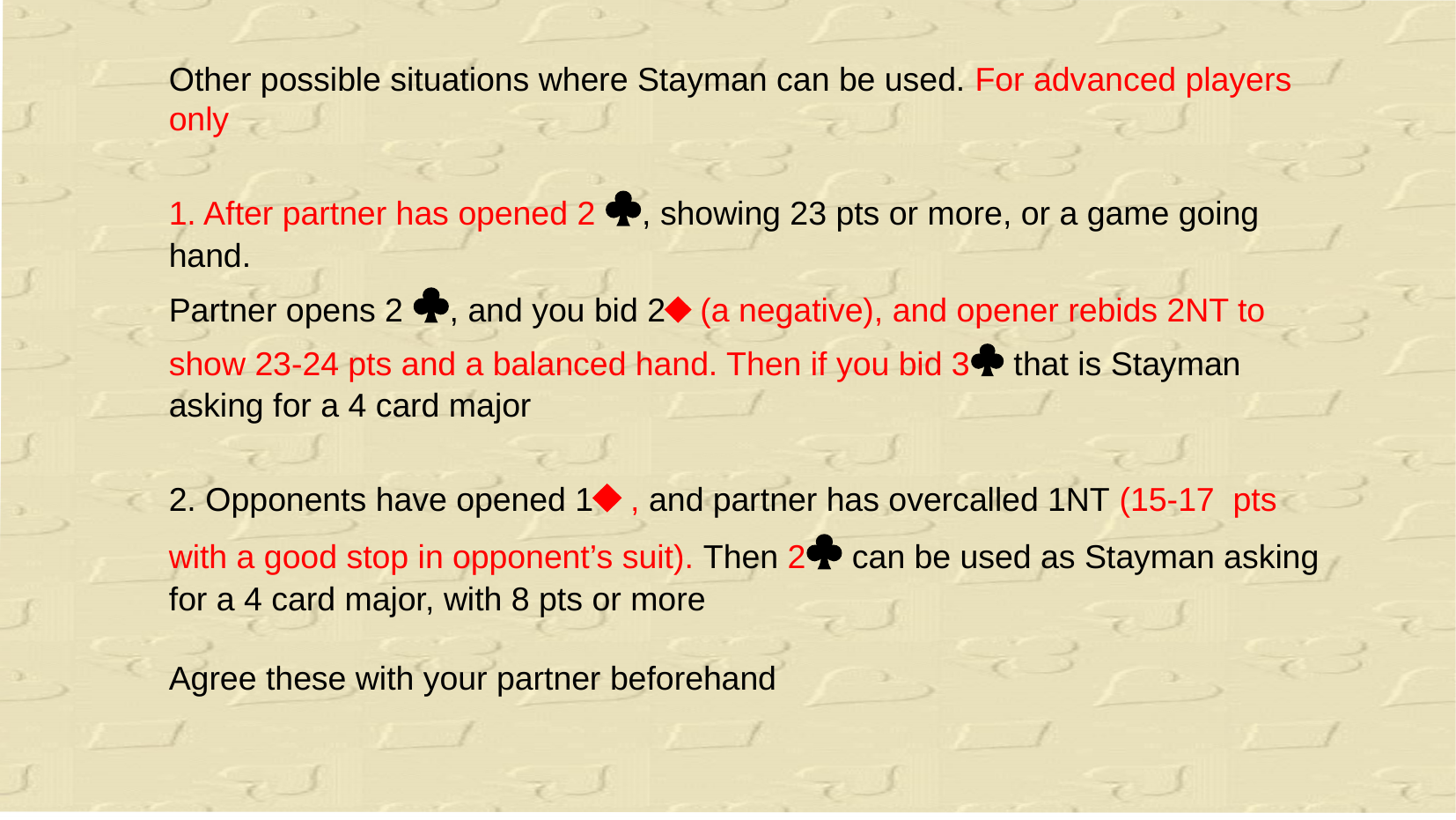

Other possible situations where Stayman can be used. For advanced players only

1. After partner has opened 2 ♣, showing 23 pts or more, or a game going hand.
Partner opens 2 ♣, and you bid 2♦ (a negative), and opener rebids 2NT to show 23-24 pts and a balanced hand. Then if you bid 3♣ that is Stayman asking for a 4 card major

2. Opponents have opened 1♦ , and partner has overcalled 1NT (15-17  pts with a good stop in opponent’s suit). Then 2♣ can be used as Stayman asking for a 4 card major, with 8 pts or more

Agree these with your partner beforehand